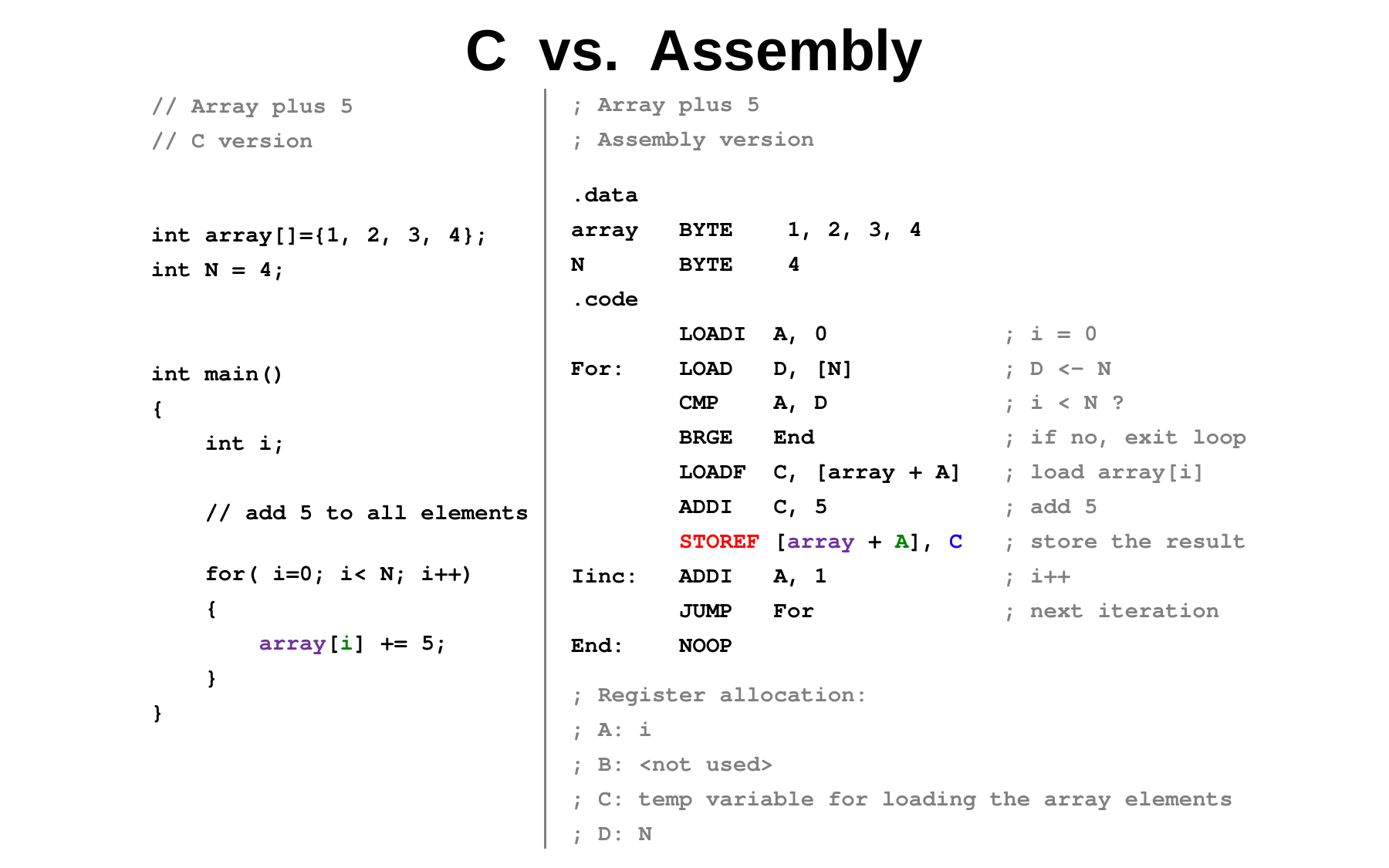

# C  vs.  Assembly
; Array plus 5
; Assembly version

.data
array   BYTE    1, 2, 3, 4
N       BYTE    4
.code
        LOADI  A, 0             ; i = 0
For:    LOAD   D, [N]           ; D <- N
        CMP    A, D             ; i < N ?
        BRGE   End              ; if no, exit loop
        LOADF  C, [array + A]   ; load array[i]
        ADDI   C, 5             ; add 5
        STOREF [array + A], C   ; store the result
Iinc:   ADDI   A, 1             ; i++
        JUMP   For              ; next iteration
End:    NOOP

; Register allocation:
; A: i
; B: <not used>
; C: temp variable for loading the array elements
; D: N
// Array plus 5
// C version

int array[]={1, 2, 3, 4};
int N = 4;

int main()
{
    int i;

    // add 5 to all elements
    for( i=0; i< N; i++)
    {
        array[i] += 5;
    }
}